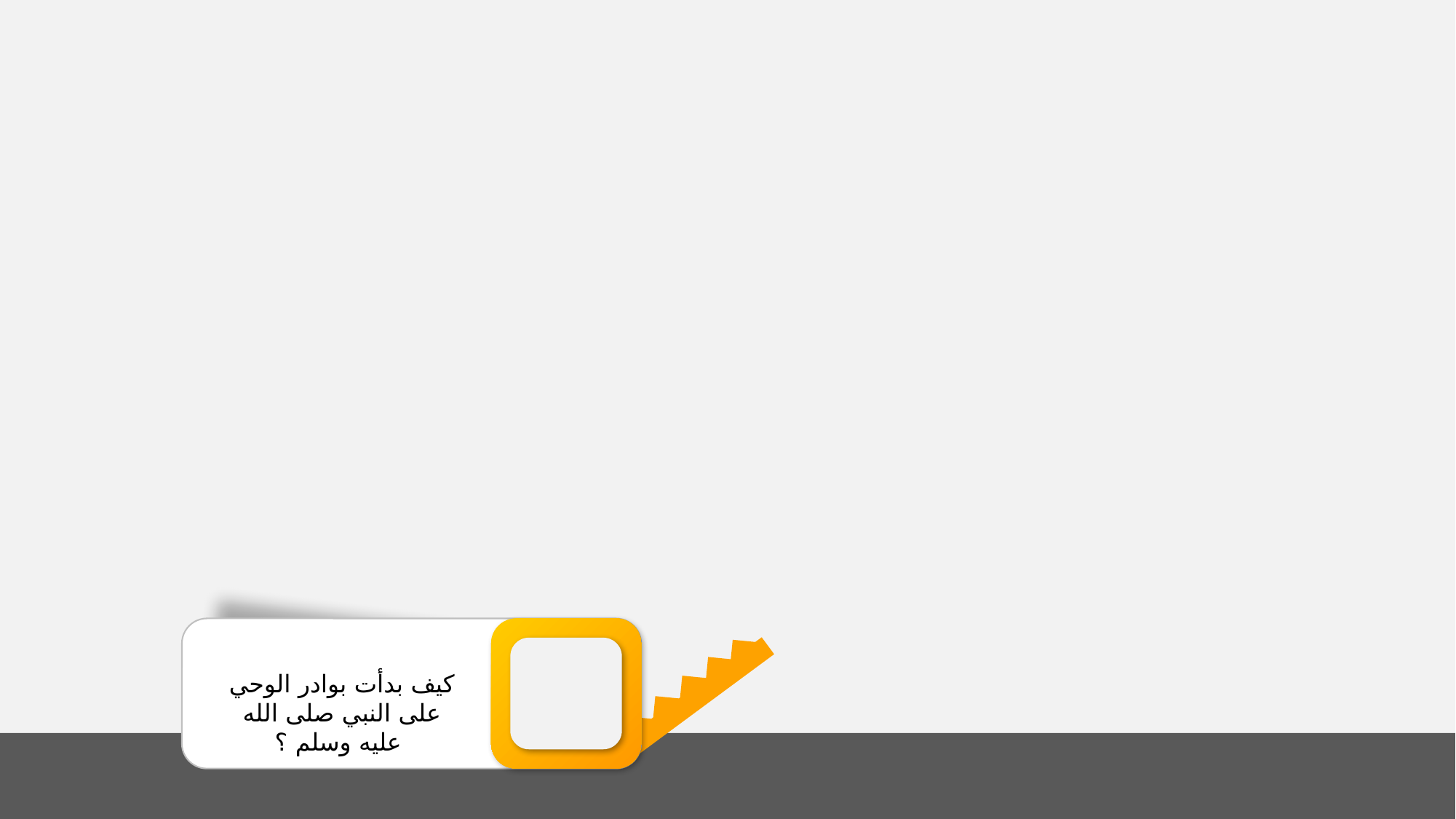

كيف بدأت بوادر الوحي على النبي صلى الله عليه وسلم ؟